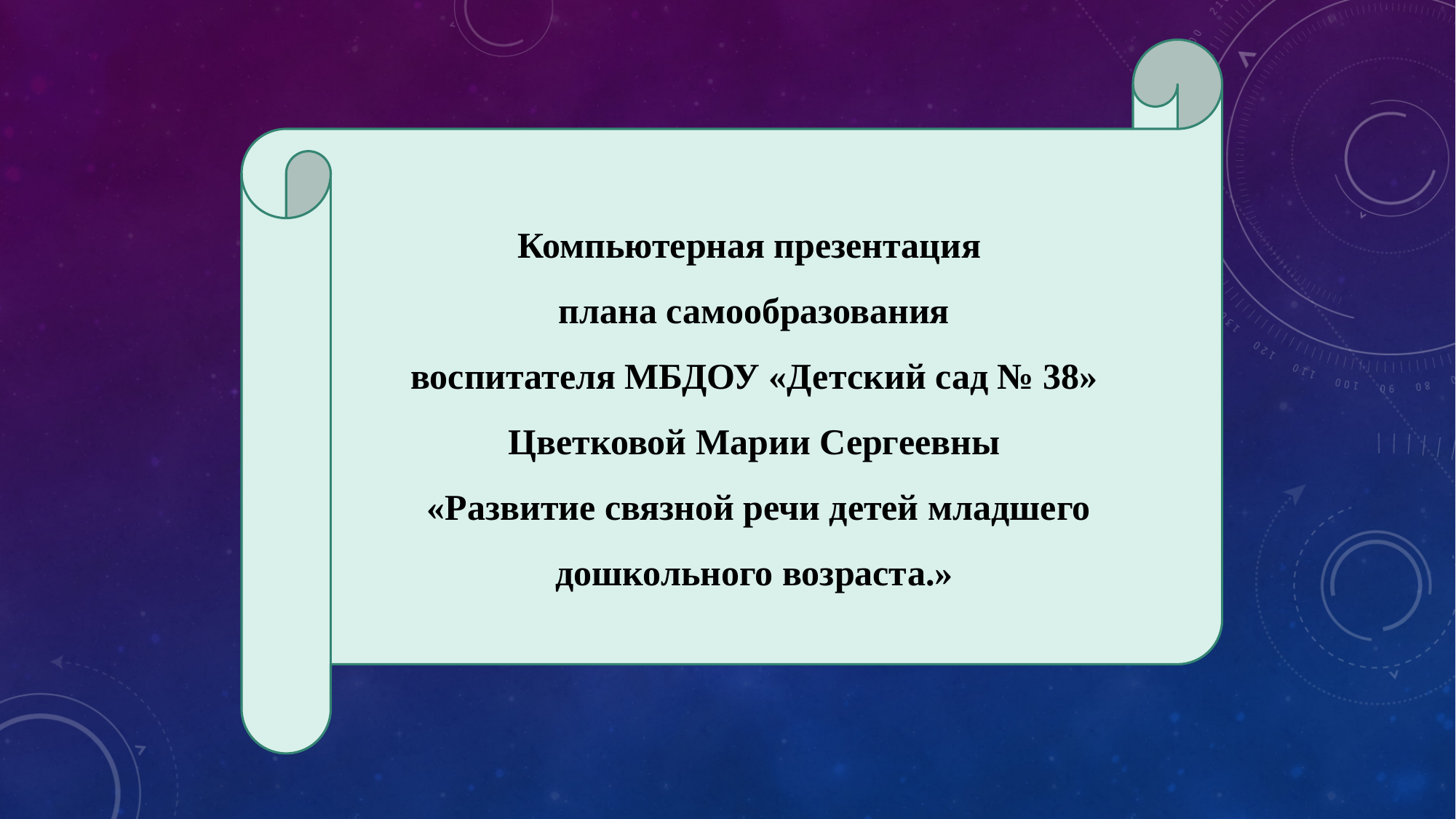

Компьютерная презентация
плана самообразования
воспитателя МБДОУ «Детский сад № 38» Цветковой Марии Сергеевны
 «Развитие связной речи детей младшего дошкольного возраста.»